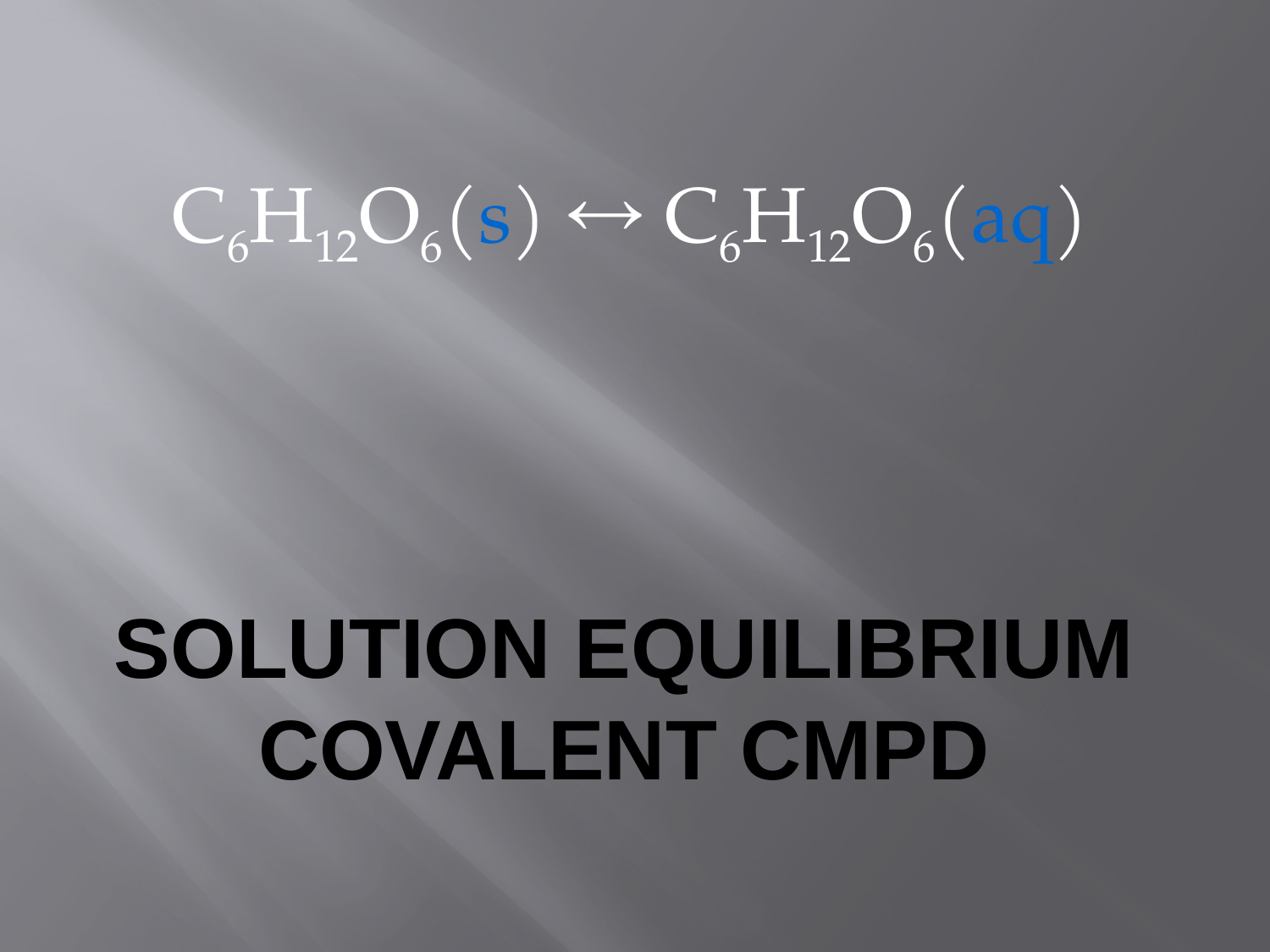

C6H12O6(s) ↔ C6H12O6(aq)
# Solution Equilibrium Covalent Cmpd